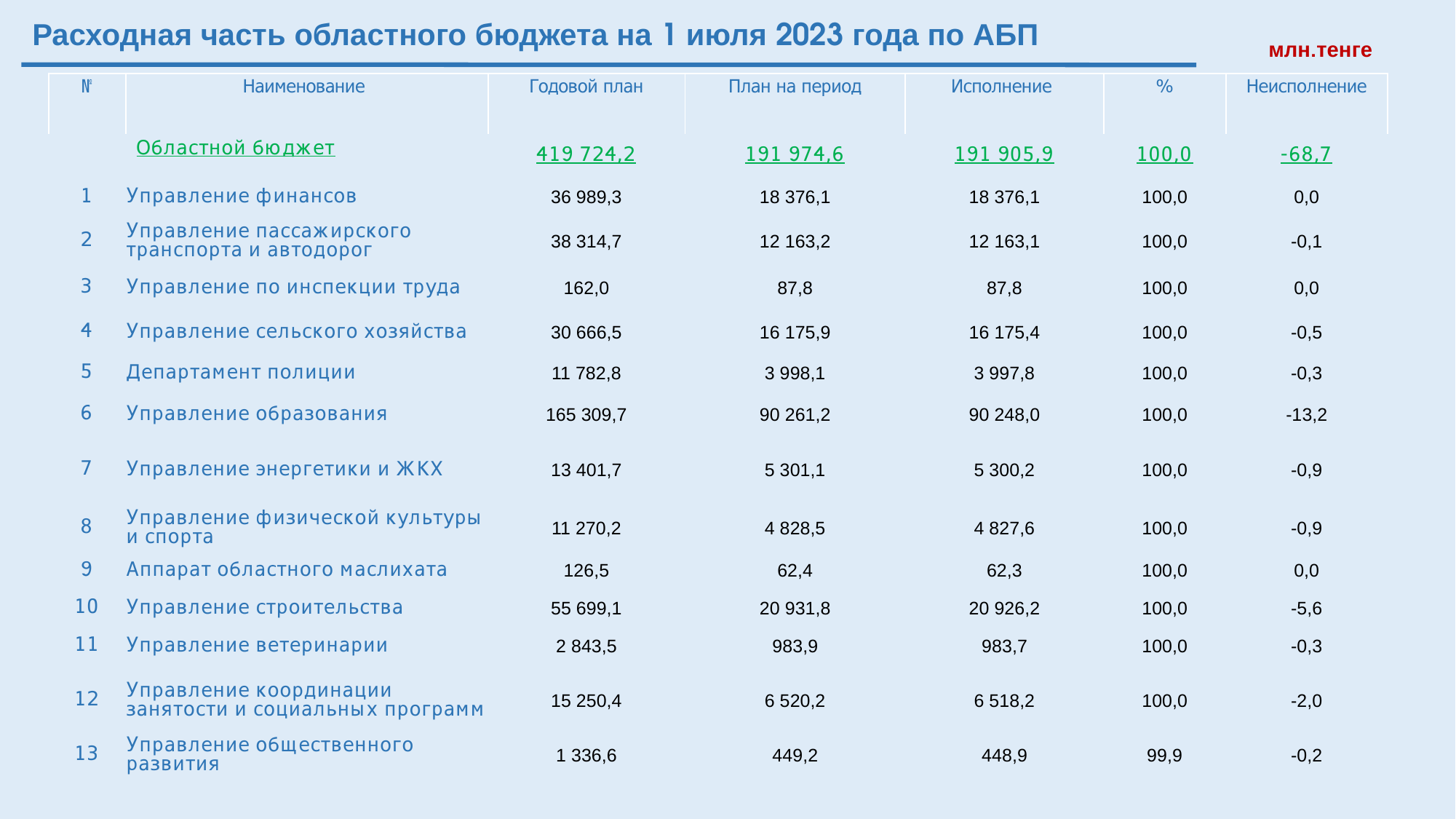

Расходная часть областного бюджета на 1 июля 2023 года по АБП
млн.тенге
| № | Наименование | Годовой план | План на период | Исполнение | % | Неисполнение |
| --- | --- | --- | --- | --- | --- | --- |
|  | Областной бюджет | 419 724,2 | 191 974,6 | 191 905,9 | 100,0 | -68,7 |
| 1 | Управление финансов | 36 989,3 | 18 376,1 | 18 376,1 | 100,0 | 0,0 |
| 2 | Управление пассажирского транспорта и автодорог | 38 314,7 | 12 163,2 | 12 163,1 | 100,0 | -0,1 |
| 3 | Управление по инспекции труда | 162,0 | 87,8 | 87,8 | 100,0 | 0,0 |
| 4 | Управление сельского хозяйства | 30 666,5 | 16 175,9 | 16 175,4 | 100,0 | -0,5 |
| 5 | Департамент полиции | 11 782,8 | 3 998,1 | 3 997,8 | 100,0 | -0,3 |
| 6 | Управление образования | 165 309,7 | 90 261,2 | 90 248,0 | 100,0 | -13,2 |
| 7 | Управление энергетики и ЖКХ | 13 401,7 | 5 301,1 | 5 300,2 | 100,0 | -0,9 |
| 8 | Управление физической культуры и спорта | 11 270,2 | 4 828,5 | 4 827,6 | 100,0 | -0,9 |
| 9 | Аппарат областного маслихата | 126,5 | 62,4 | 62,3 | 100,0 | 0,0 |
| 10 | Управление строительства | 55 699,1 | 20 931,8 | 20 926,2 | 100,0 | -5,6 |
| 11 | Управление ветеринарии | 2 843,5 | 983,9 | 983,7 | 100,0 | -0,3 |
| 12 | Управление координации занятости и социальных программ | 15 250,4 | 6 520,2 | 6 518,2 | 100,0 | -2,0 |
| 13 | Управление общественного развития | 1 336,6 | 449,2 | 448,9 | 99,9 | -0,2 |